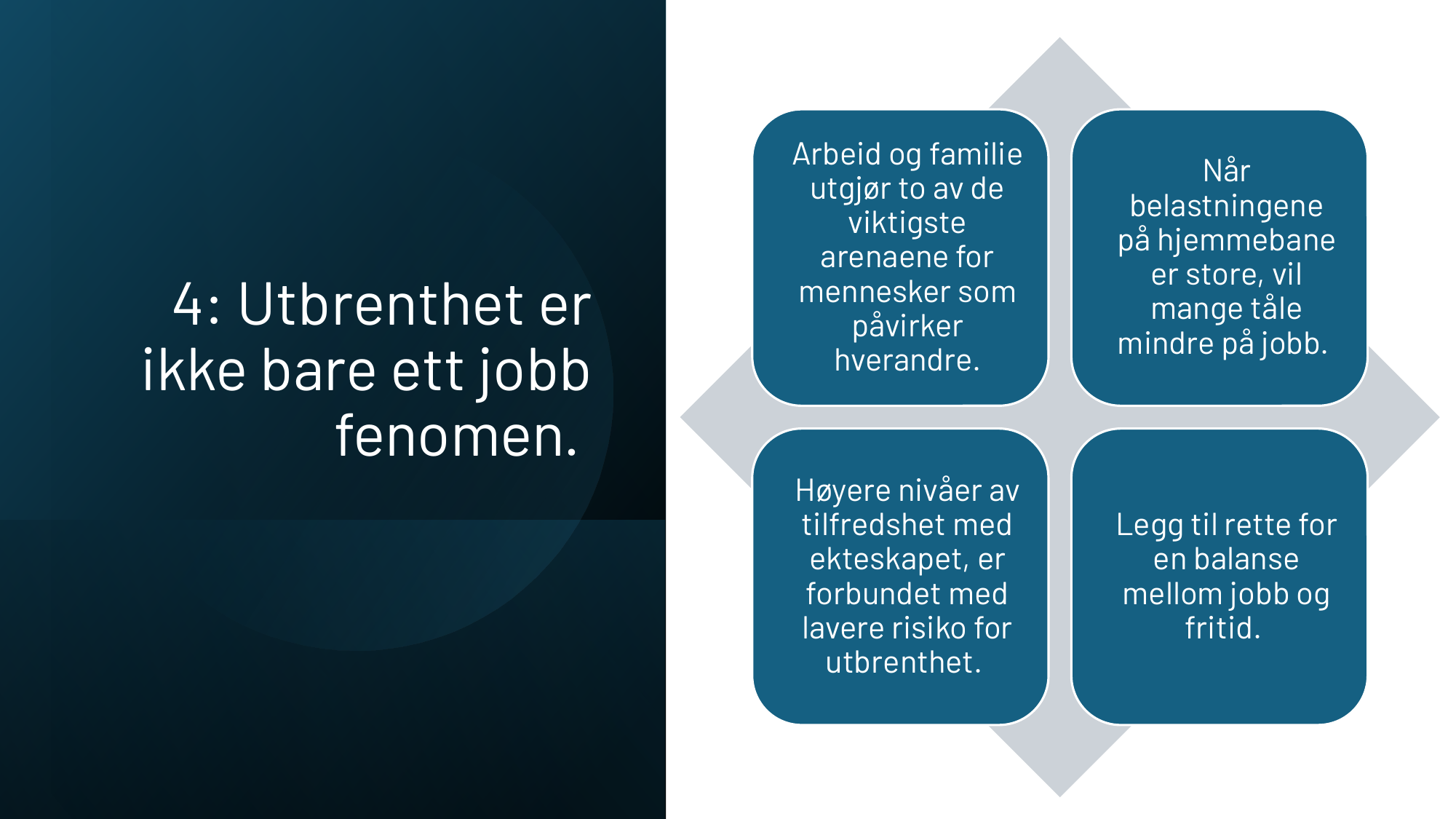

Arbeid og familie utgjør to av de viktigste arenaene for mennesker som påvirker hverandre.
Når belastningene på hjemmebane er store, vil mange tåle mindre på jobb.
Høyere nivåer av tilfredshet med ekteskapet, er forbundet med lavere risiko for utbrenthet.
Legg til rette for en balanse mellom jobb og fritid.

# 4: Utbrenthet er ikke bare ett jobb fenomen.